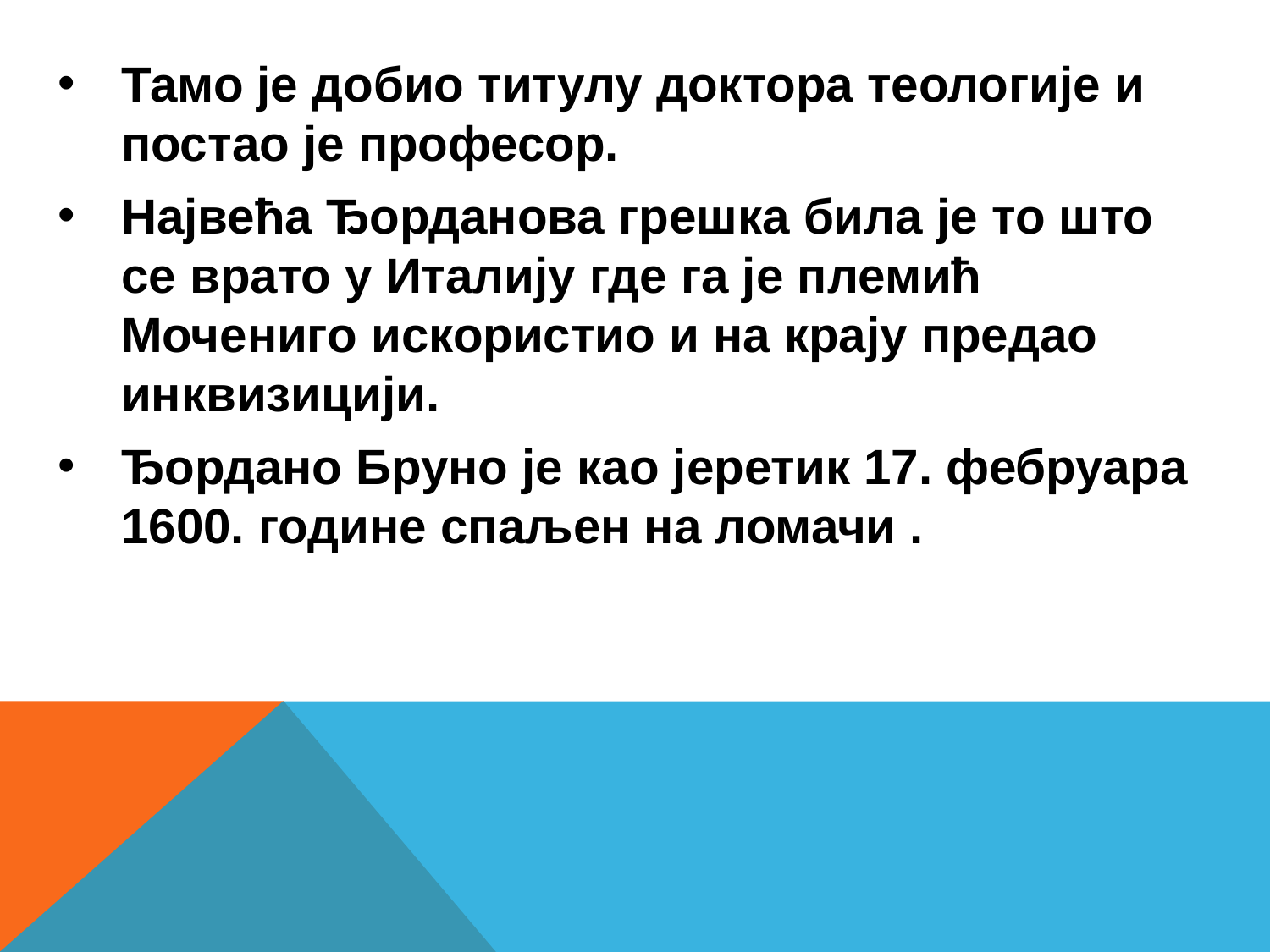

Тамо је добио титулу доктора теологије и постао је професор.
Највећа Ђорданова грешка била је то што се врато у Италију где га је племић Мочениго искористио и на крају предао инквизицији.
Ђордано Бруно је као јеретик 17. фебруара 1600. године спаљен на ломачи .